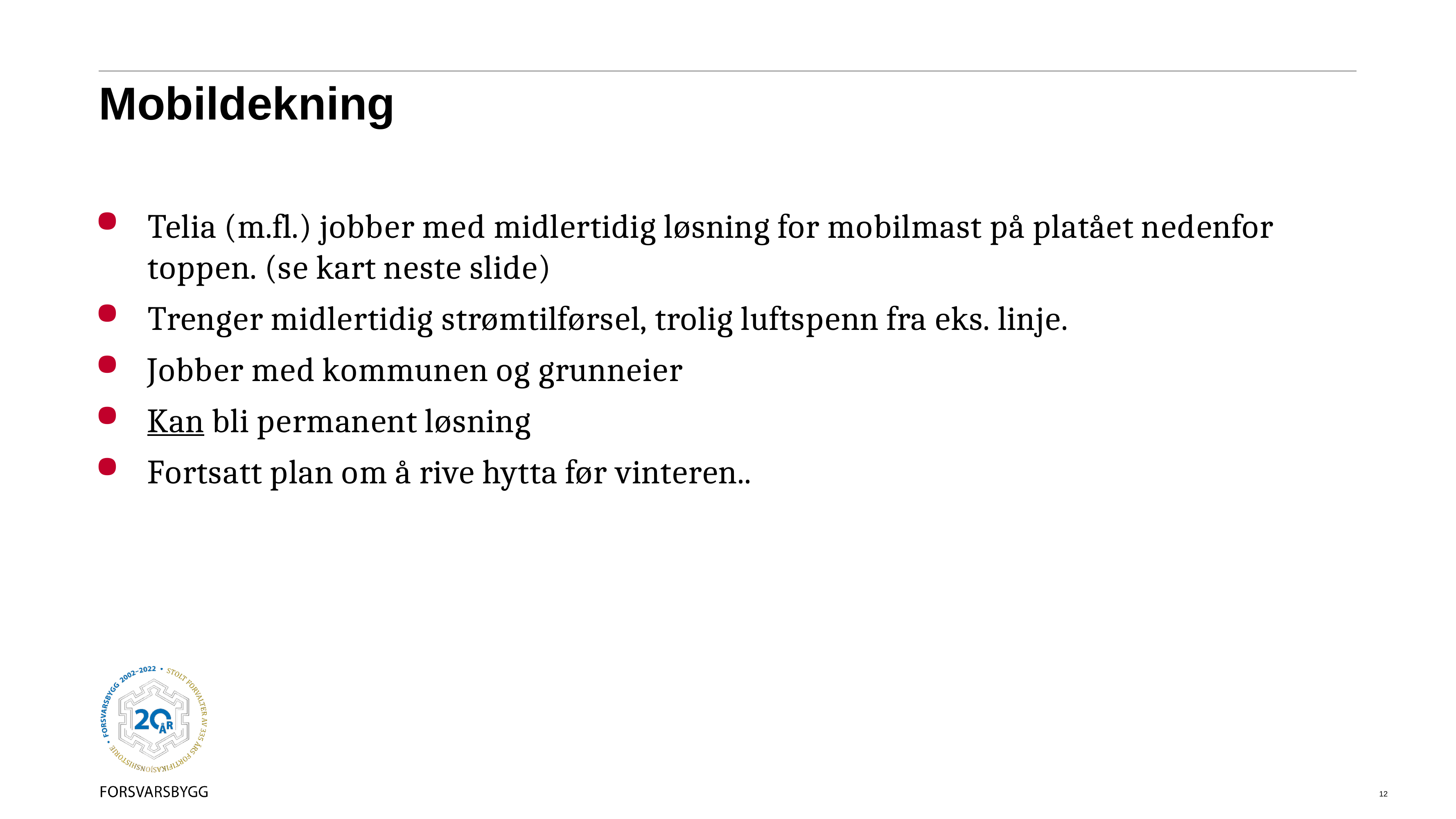

# Mobildekning
Telia (m.fl.) jobber med midlertidig løsning for mobilmast på platået nedenfor toppen. (se kart neste slide)
Trenger midlertidig strømtilførsel, trolig luftspenn fra eks. linje.
Jobber med kommunen og grunneier
Kan bli permanent løsning
Fortsatt plan om å rive hytta før vinteren..
12